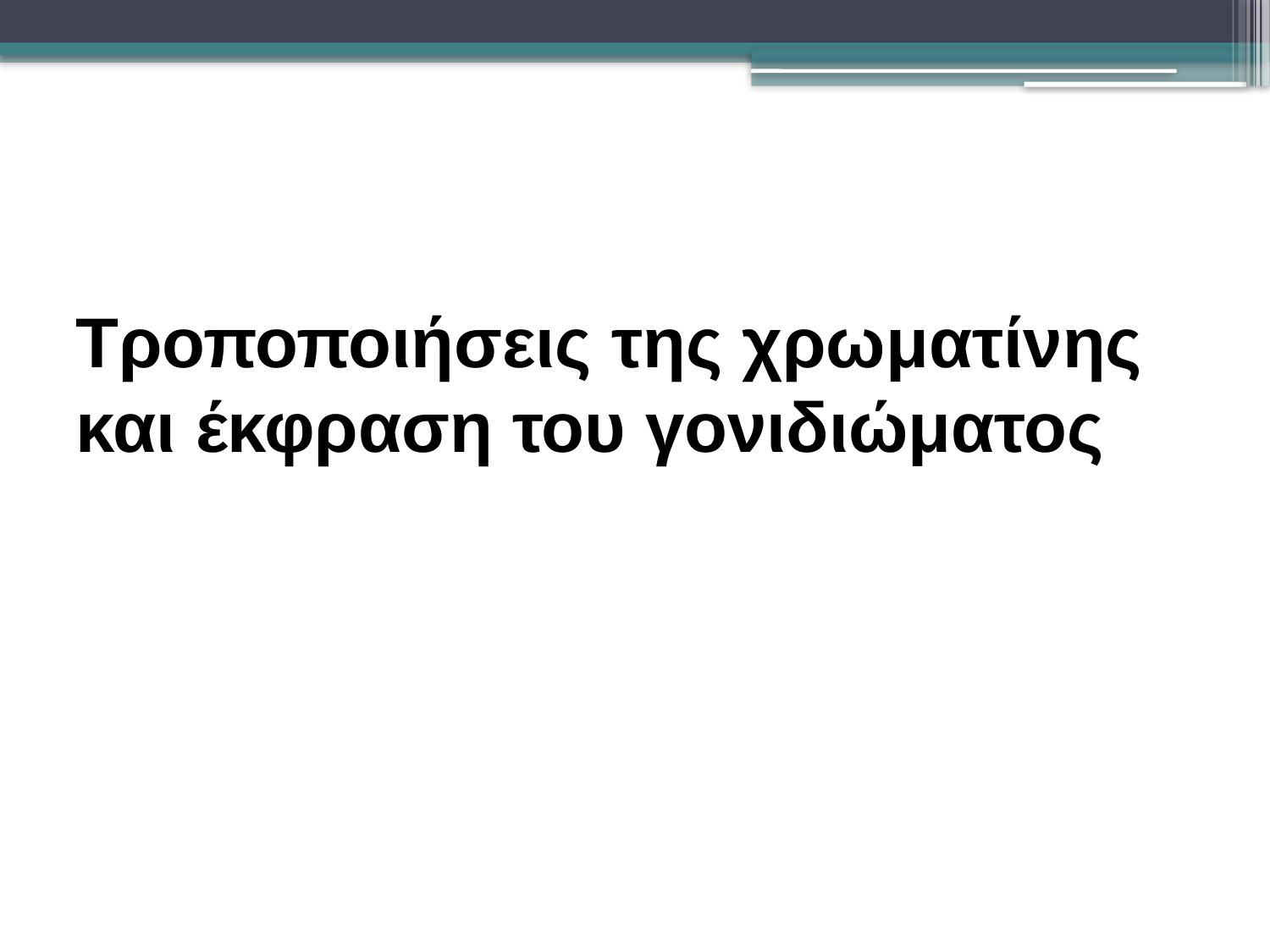

# Τροποποιήσεις της χρωματίνης και έκφραση του γονιδιώματος